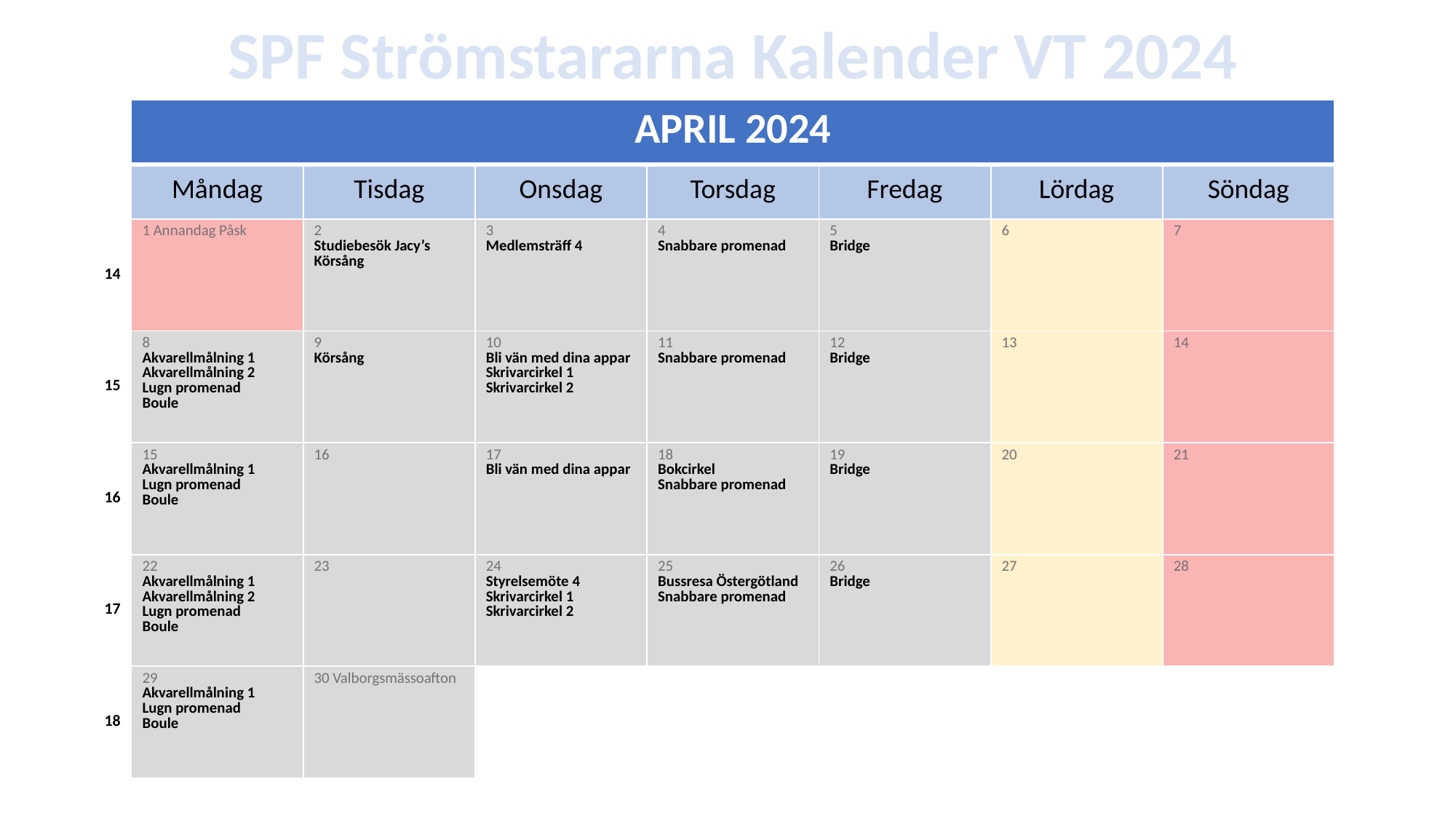

SPF Strömstararna Kalender VT 2024
|  | APRIL 2024 |  |  |  |  |  |  |
| --- | --- | --- | --- | --- | --- | --- | --- |
|  | Måndag | Tisdag | Onsdag | Torsdag | Fredag | Lördag | Söndag |
| 14 | 1 Annandag Påsk | 2 Studiebesök Jacy’s Körsång | 3 Medlemsträff 4 | 4 Snabbare promenad | 5 Bridge | 6 | 7 |
| 15 | 8 Akvarellmålning 1 Akvarellmålning 2 Lugn promenad Boule | 9 Körsång | 10 Bli vän med dina appar Skrivarcirkel 1 Skrivarcirkel 2 | 11 Snabbare promenad | 12 Bridge | 13 | 14 |
| 16 | 15 Akvarellmålning 1 Lugn promenad Boule | 16 | 17 Bli vän med dina appar | 18 Bokcirkel Snabbare promenad | 19 Bridge | 20 | 21 |
| 17 | 22 Akvarellmålning 1 Akvarellmålning 2 Lugn promenad Boule | 23 | 24 Styrelsemöte 4 Skrivarcirkel 1 Skrivarcirkel 2 | 25 Bussresa Östergötland Snabbare promenad | 26 Bridge | 27 | 28 |
| 18 | 29 Akvarellmålning 1 Lugn promenad Boule | 30 Valborgsmässoafton |  |  |  |  |  |